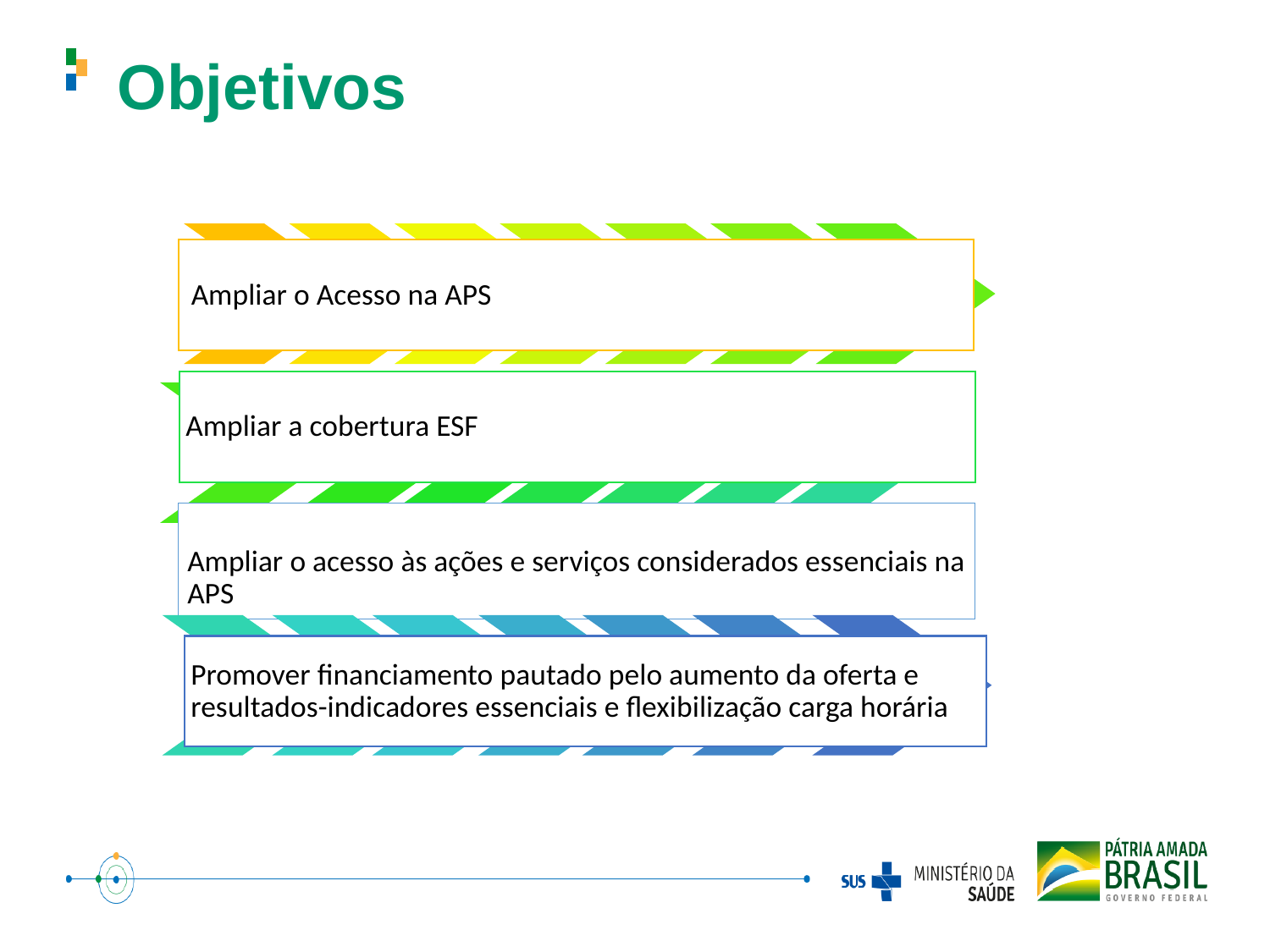

Objetivos

 Ampliar o Acesso na APS

Ampliar a cobertura ESF
Ampliar o acesso às ações e serviços considerados essenciais na APS
Promover financiamento pautado pelo aumento da oferta e resultados-indicadores essenciais e flexibilização carga horária